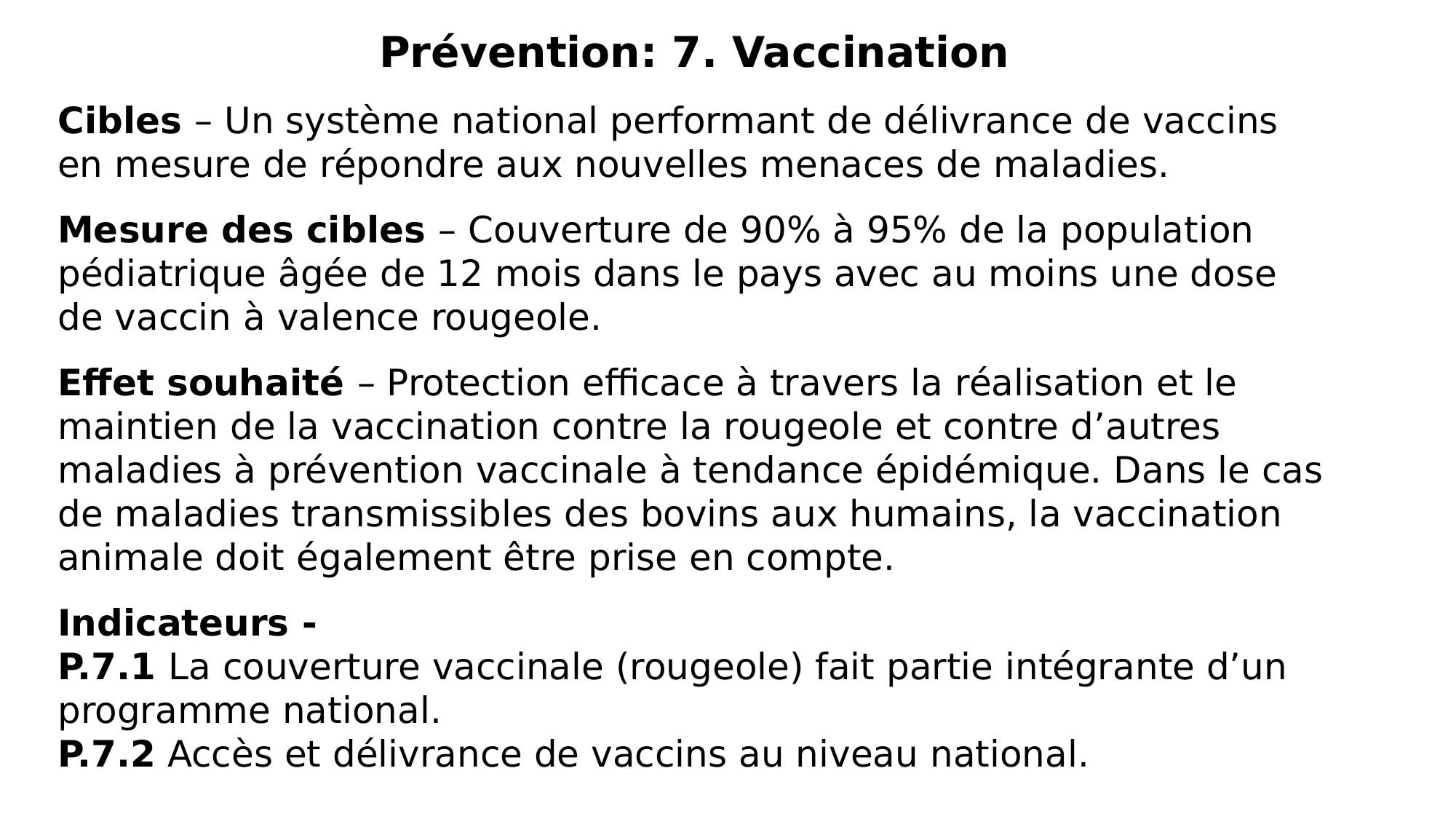

Prévention: 7. Vaccination

Cibles – Un système national performant de délivrance de vaccins  en mesure de répondre aux nouvelles menaces de maladies.

Mesure des cibles – Couverture de 90% à 95% de la population pédiatrique âgée de 12 mois dans le pays avec au moins une dose de vaccin à valence rougeole.

Effet souhaité – Protection efficace à travers la réalisation et le maintien de la vaccination contre la rougeole et contre d’autres maladies à prévention vaccinale à tendance épidémique. Dans le cas de maladies transmissibles des bovins aux humains, la vaccination animale doit également être prise en compte.

Indicateurs -
P.7.1 La couverture vaccinale (rougeole) fait partie intégrante d’un
programme national.
P.7.2 Accès et délivrance de vaccins au niveau national.